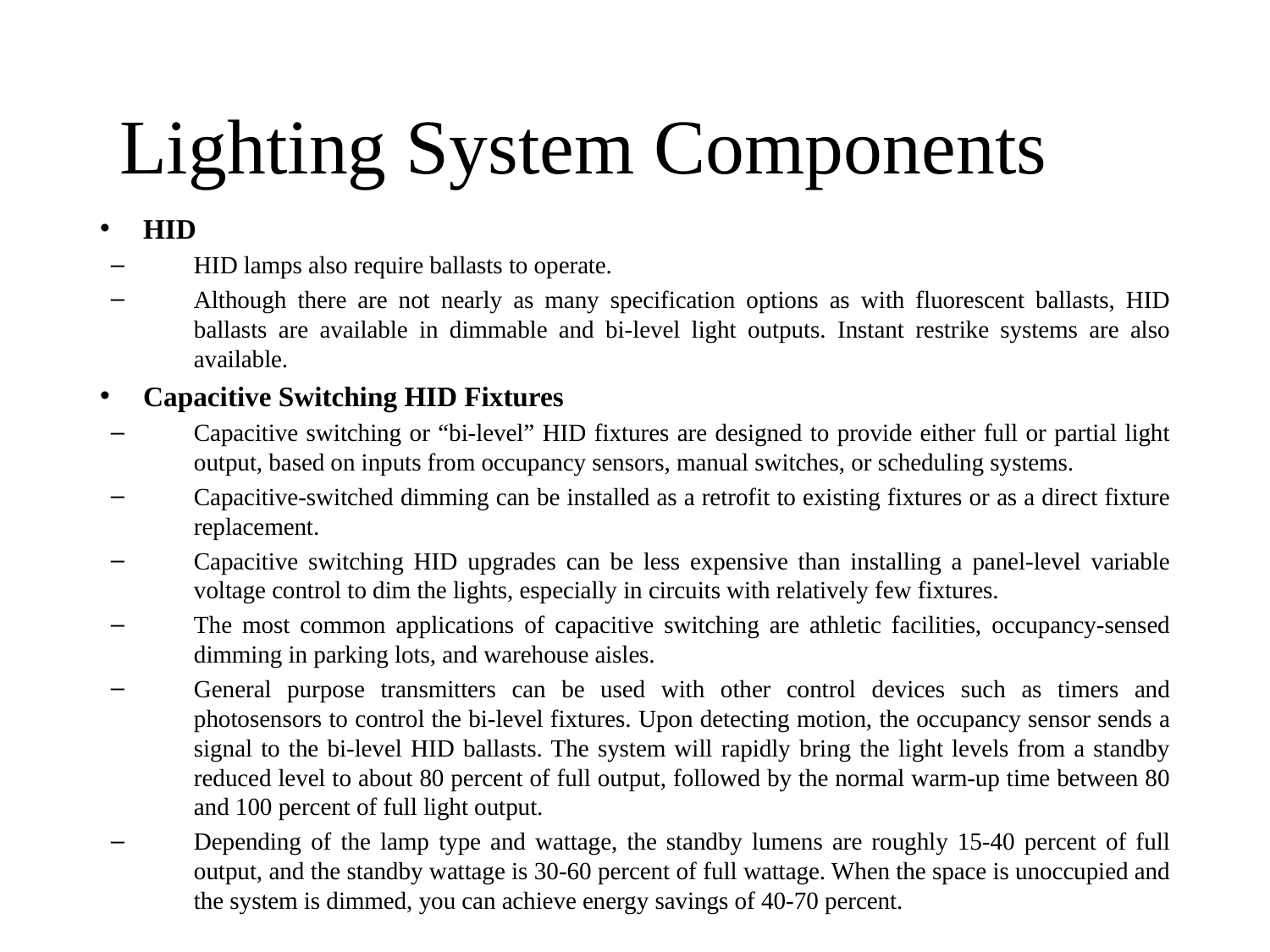

# Lighting System Components
HID
HID lamps also require ballasts to operate.
Although there are not nearly as many specification options as with fluorescent ballasts, HID ballasts are available in dimmable and bi-level light outputs. Instant restrike systems are also available.
Capacitive Switching HID Fixtures
Capacitive switching or “bi-level” HID fixtures are designed to provide either full or partial light output, based on inputs from occupancy sensors, manual switches, or scheduling systems.
Capacitive-switched dimming can be installed as a retrofit to existing fixtures or as a direct fixture replacement.
Capacitive switching HID upgrades can be less expensive than installing a panel-level variable voltage control to dim the lights, especially in circuits with relatively few fixtures.
The most common applications of capacitive switching are athletic facilities, occupancy-sensed dimming in parking lots, and warehouse aisles.
General purpose transmitters can be used with other control devices such as timers and photosensors to control the bi-level fixtures. Upon detecting motion, the occupancy sensor sends a signal to the bi-level HID ballasts. The system will rapidly bring the light levels from a standby reduced level to about 80 percent of full output, followed by the normal warm-up time between 80 and 100 percent of full light output.
Depending of the lamp type and wattage, the standby lumens are roughly 15-40 percent of full output, and the standby wattage is 30-60 percent of full wattage. When the space is unoccupied and the system is dimmed, you can achieve energy savings of 40-70 percent.